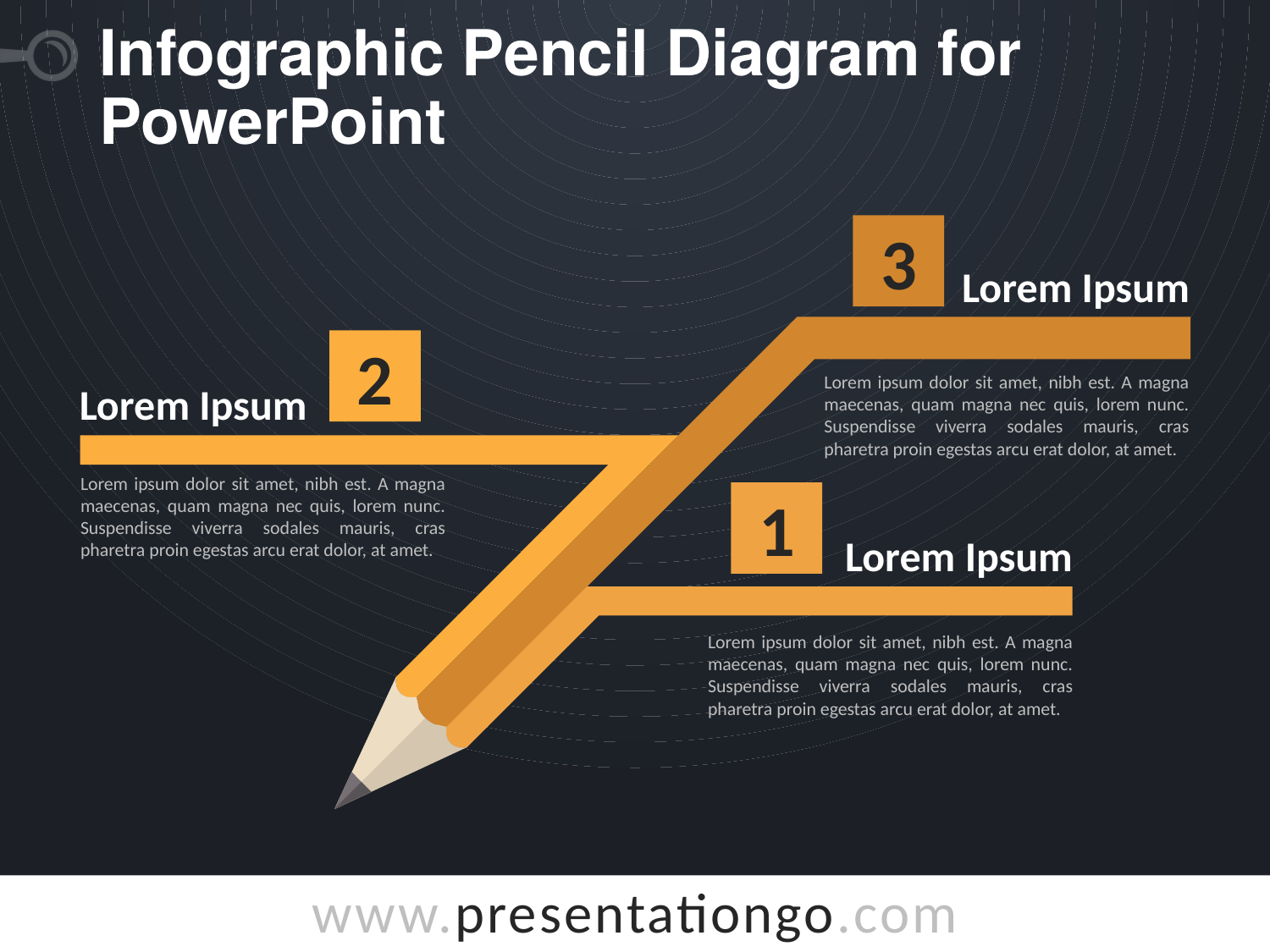

# Infographic Pencil Diagram for PowerPoint
3
Lorem Ipsum

2
Lorem ipsum dolor sit amet, nibh est. A magna maecenas, quam magna nec quis, lorem nunc. Suspendisse viverra sodales mauris, cras pharetra proin egestas arcu erat dolor, at amet.
Lorem Ipsum

Lorem ipsum dolor sit amet, nibh est. A magna maecenas, quam magna nec quis, lorem nunc. Suspendisse viverra sodales mauris, cras pharetra proin egestas arcu erat dolor, at amet.
1
Lorem Ipsum

Lorem ipsum dolor sit amet, nibh est. A magna maecenas, quam magna nec quis, lorem nunc. Suspendisse viverra sodales mauris, cras pharetra proin egestas arcu erat dolor, at amet.